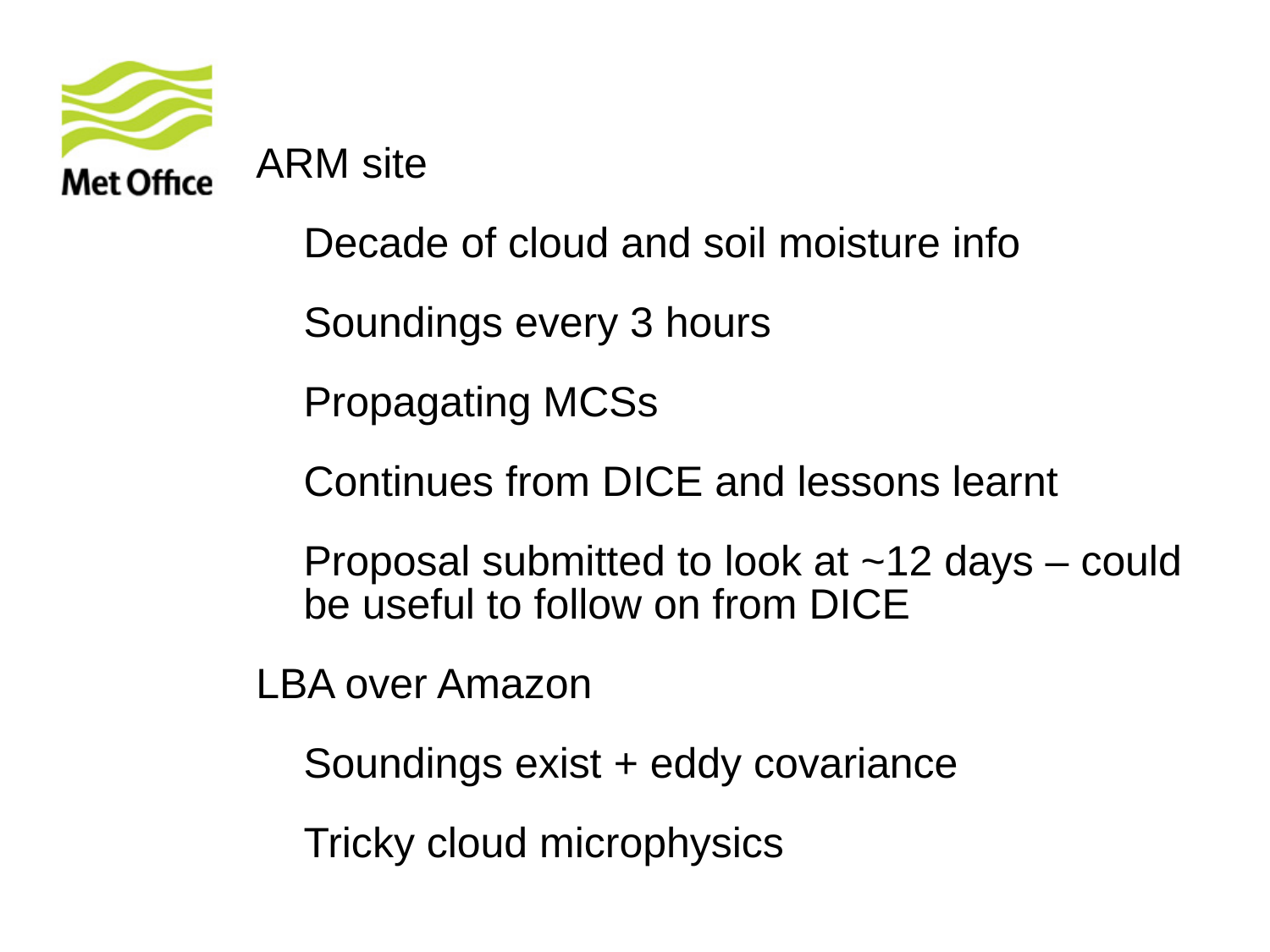

#
ARM site
	Decade of cloud and soil moisture info
	Soundings every 3 hours
	Propagating MCSs
	Continues from DICE and lessons learnt
	Proposal submitted to look at ~12 days – could be useful to follow on from DICE
LBA over Amazon
	Soundings exist + eddy covariance
	Tricky cloud microphysics
© Crown copyright   Met Office